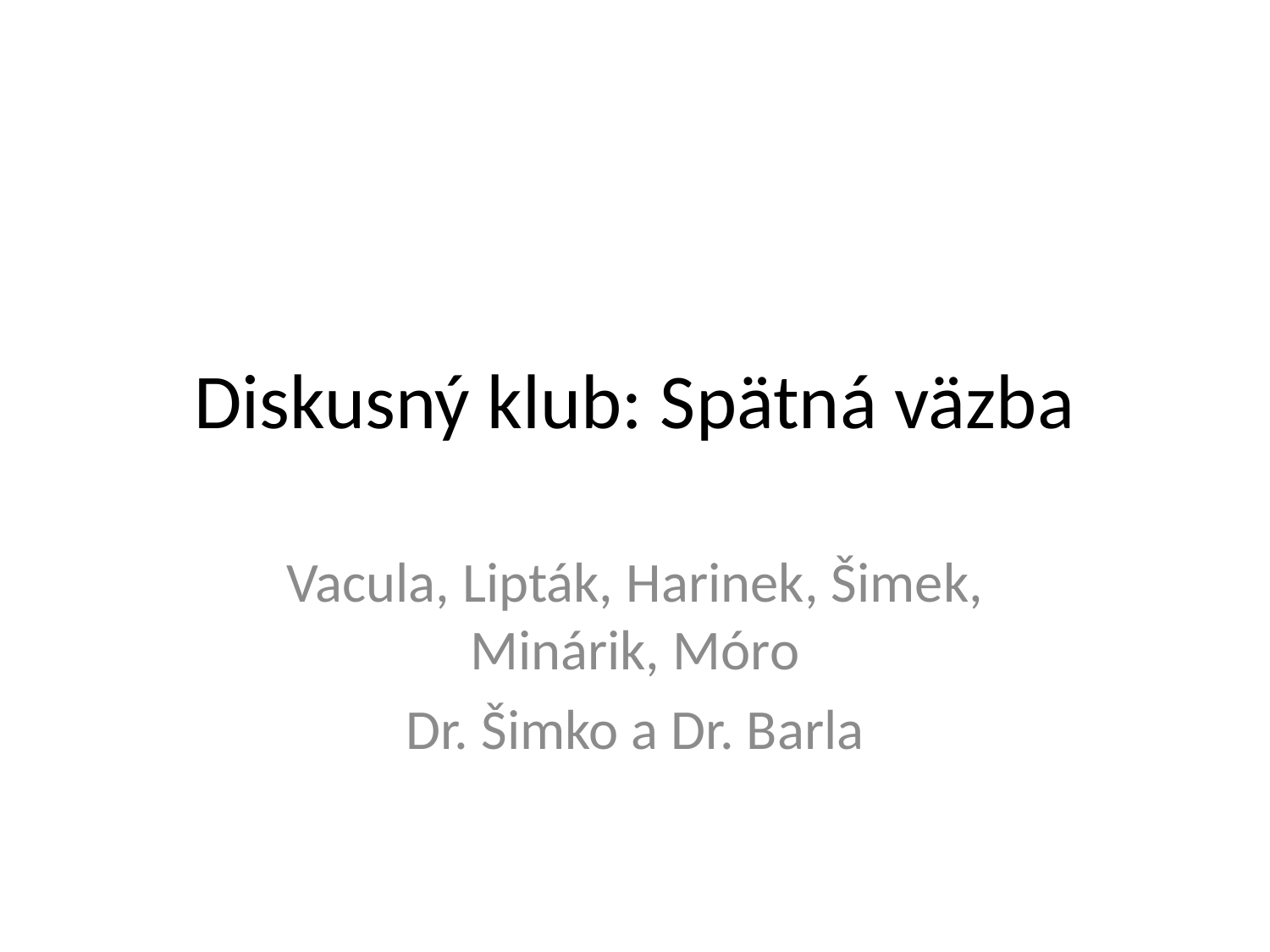

# Diskusný klub: Spätná väzba
Vacula, Lipták, Harinek, Šimek, Minárik, Móro
Dr. Šimko a Dr. Barla